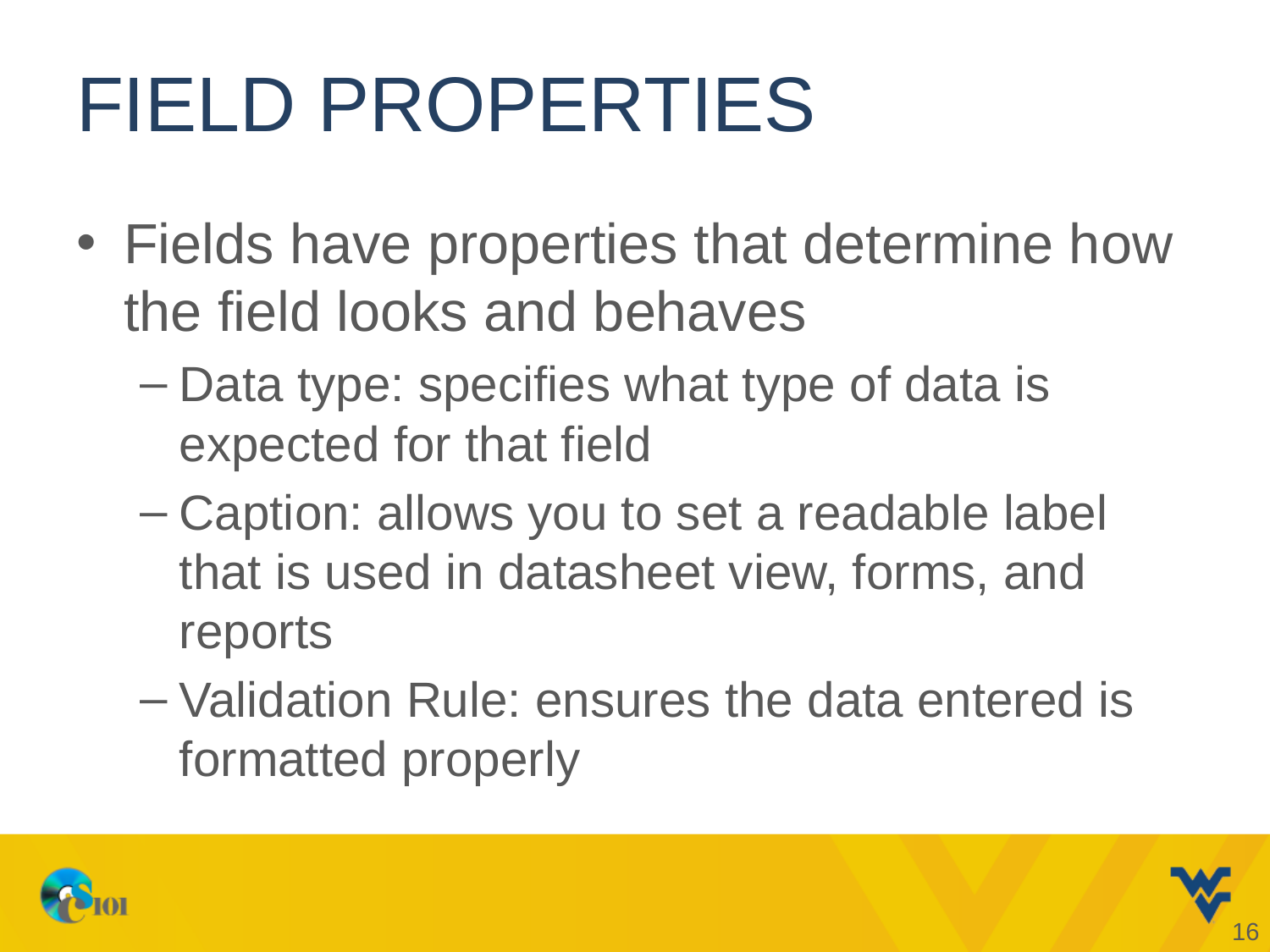

# Field properties
Fields have properties that determine how the field looks and behaves
Data type: specifies what type of data is expected for that field
Caption: allows you to set a readable label that is used in datasheet view, forms, and reports
Validation Rule: ensures the data entered is formatted properly
16